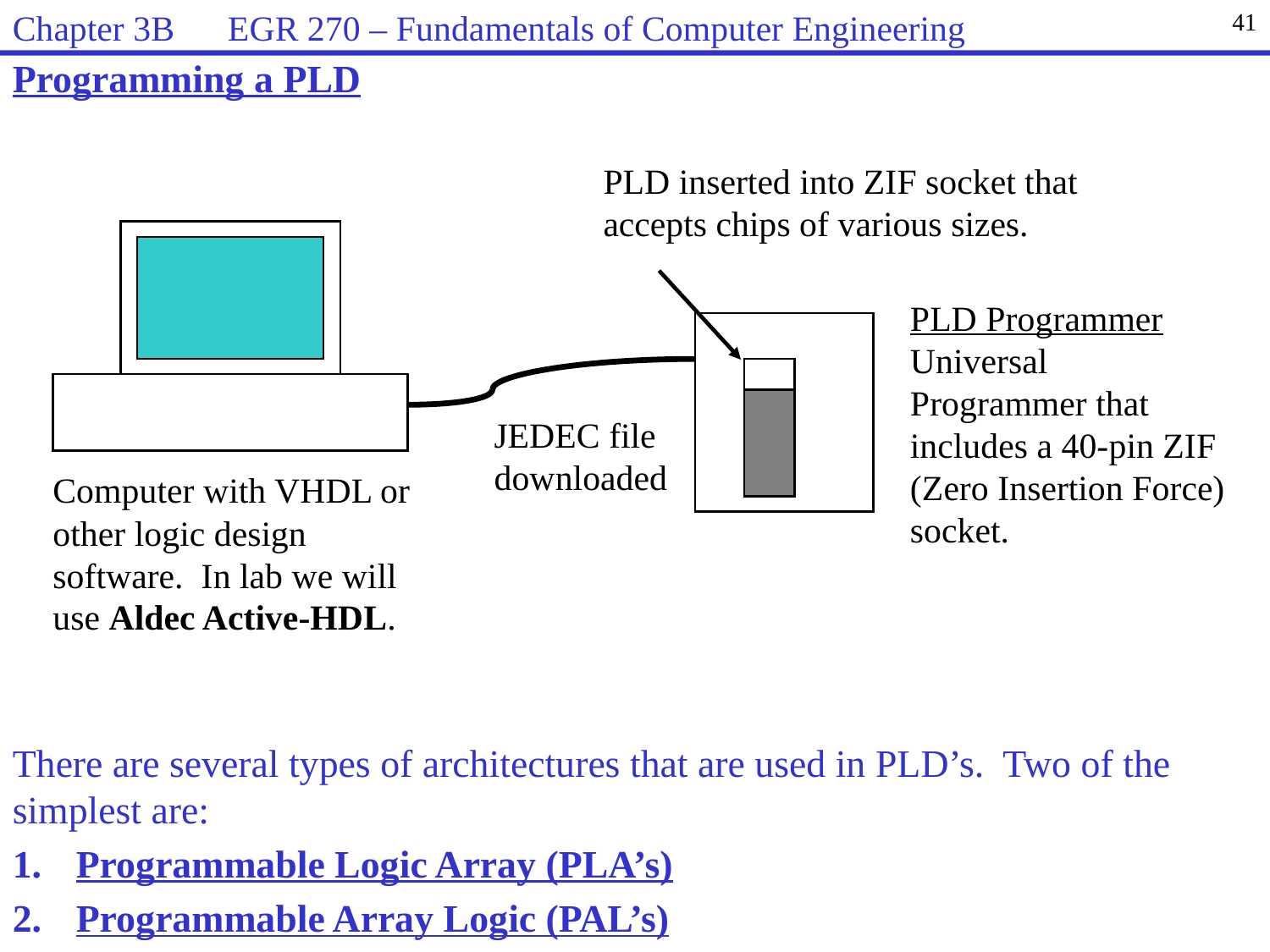

Chapter 3B      EGR 270 – Fundamentals of Computer Engineering
41
Programming a PLD

PLD inserted into ZIF socket that accepts chips of various sizes.

PLD Programmer
Universal Programmer that includes a 40-pin ZIF (Zero Insertion Force) socket.

JEDEC file
downloaded
Computer with VHDL or other logic design software.  In lab we will use Aldec Active-HDL.

There are several types of architectures that are used in PLD’s.  Two of the simplest are:
Programmable Logic Array (PLA’s)
Programmable Array Logic (PAL’s)